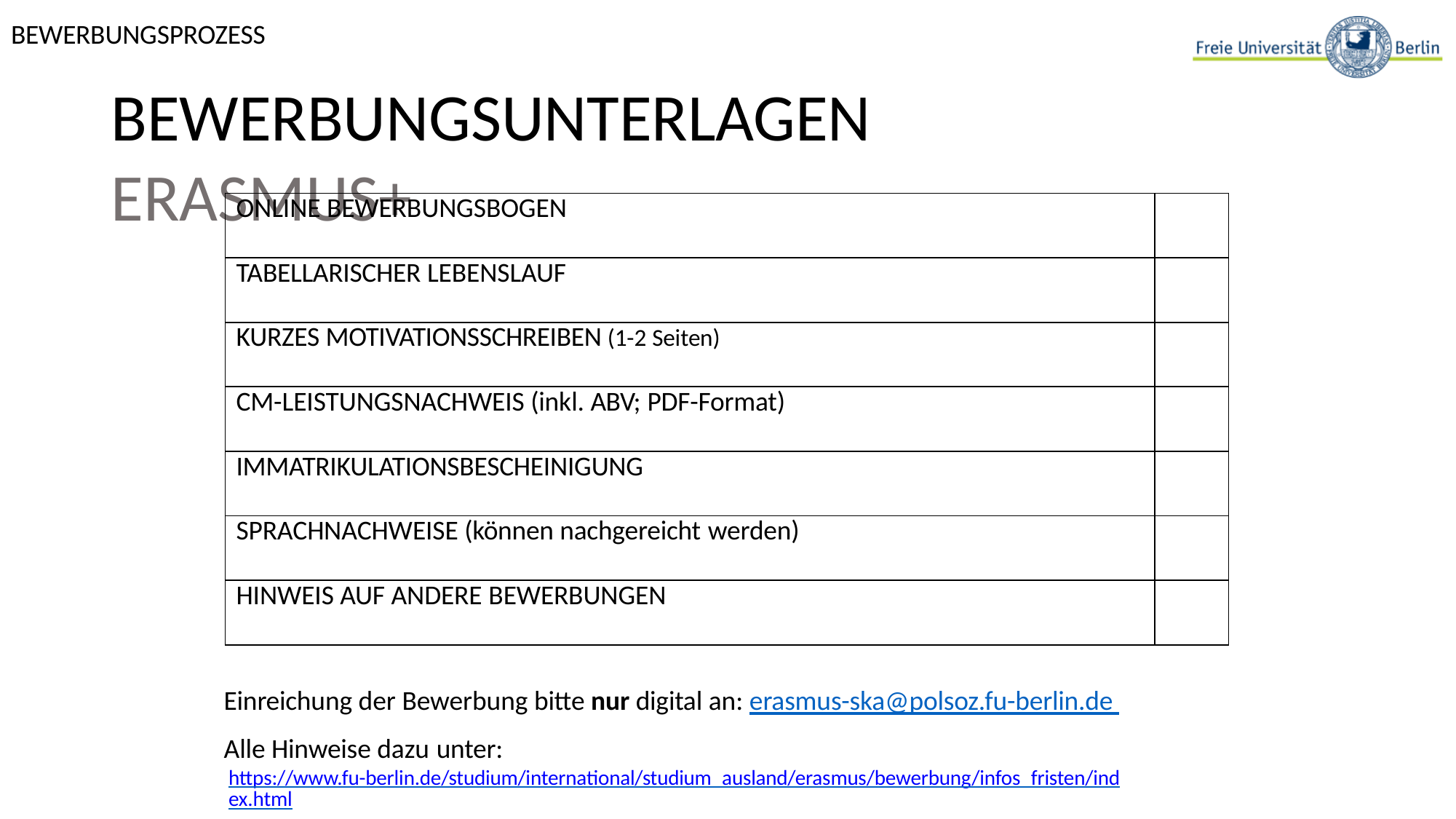

# BEWERBUNGSPROZESS

BEWERBUNGSUNTERLAGEN ERASMUS+
| ONLINE BEWERBUNGSBOGEN |  |
| --- | --- |
| TABELLARISCHER LEBENSLAUF |  |
| KURZES MOTIVATIONSSCHREIBEN (1-2 Seiten) |  |
| CM-LEISTUNGSNACHWEIS (inkl. ABV; PDF-Format) |  |
| IMMATRIKULATIONSBESCHEINIGUNG |  |
| SPRACHNACHWEISE (können nachgereicht werden) |  |
| HINWEIS AUF ANDERE BEWERBUNGEN |  |
Einreichung der Bewerbung bitte nur digital an: erasmus-ska@polsoz.fu-berlin.de  Alle Hinweise dazu unter:
https://www.fu-berlin.de/studium/international/studium_ausland/erasmus/bewerbung/infos_fristen/index.html